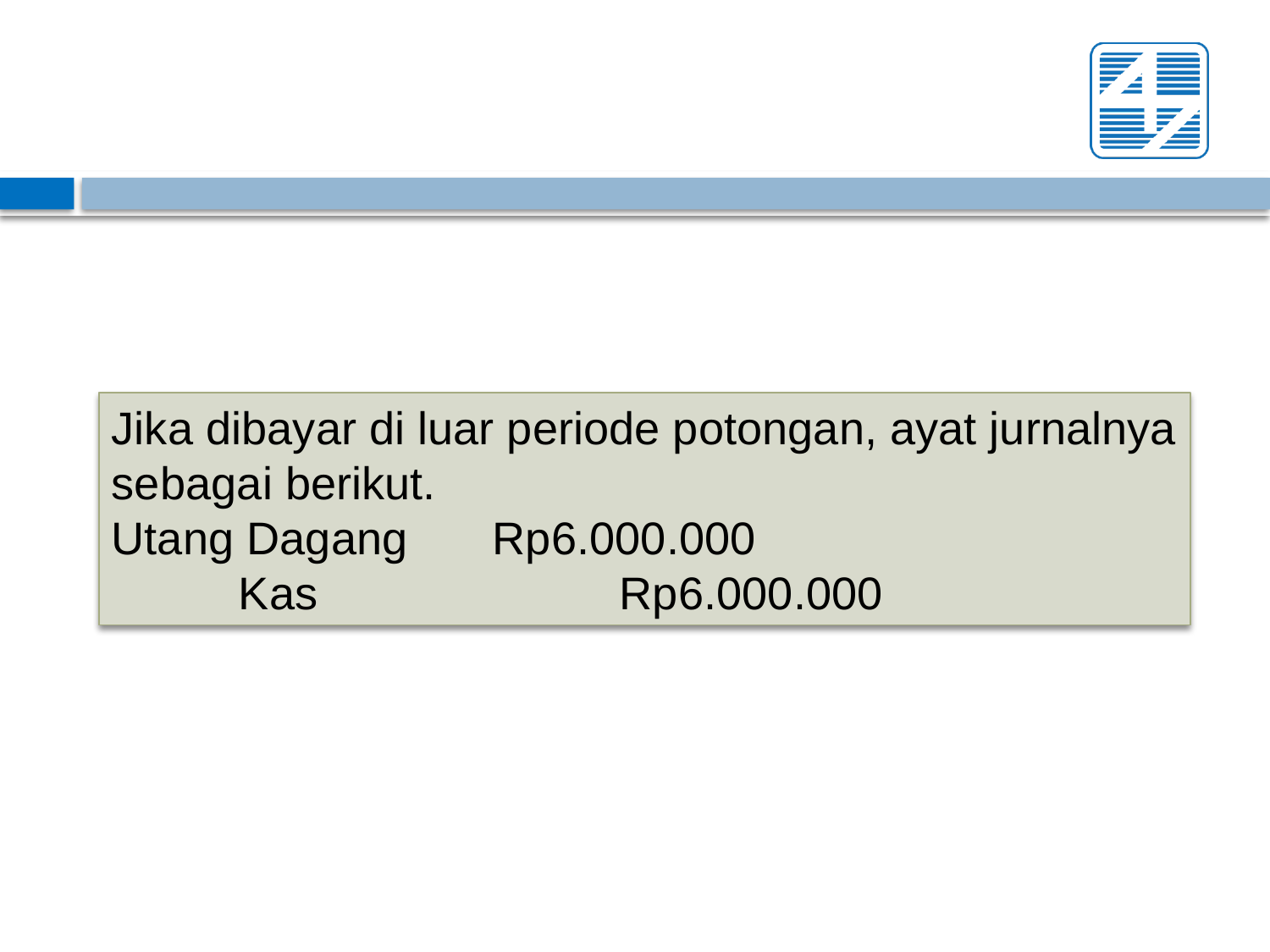

Jika dibayar di luar periode potongan, ayat jurnalnya sebagai berikut.
Utang Dagang 	Rp6.000.000
	Kas 			Rp6.000.000